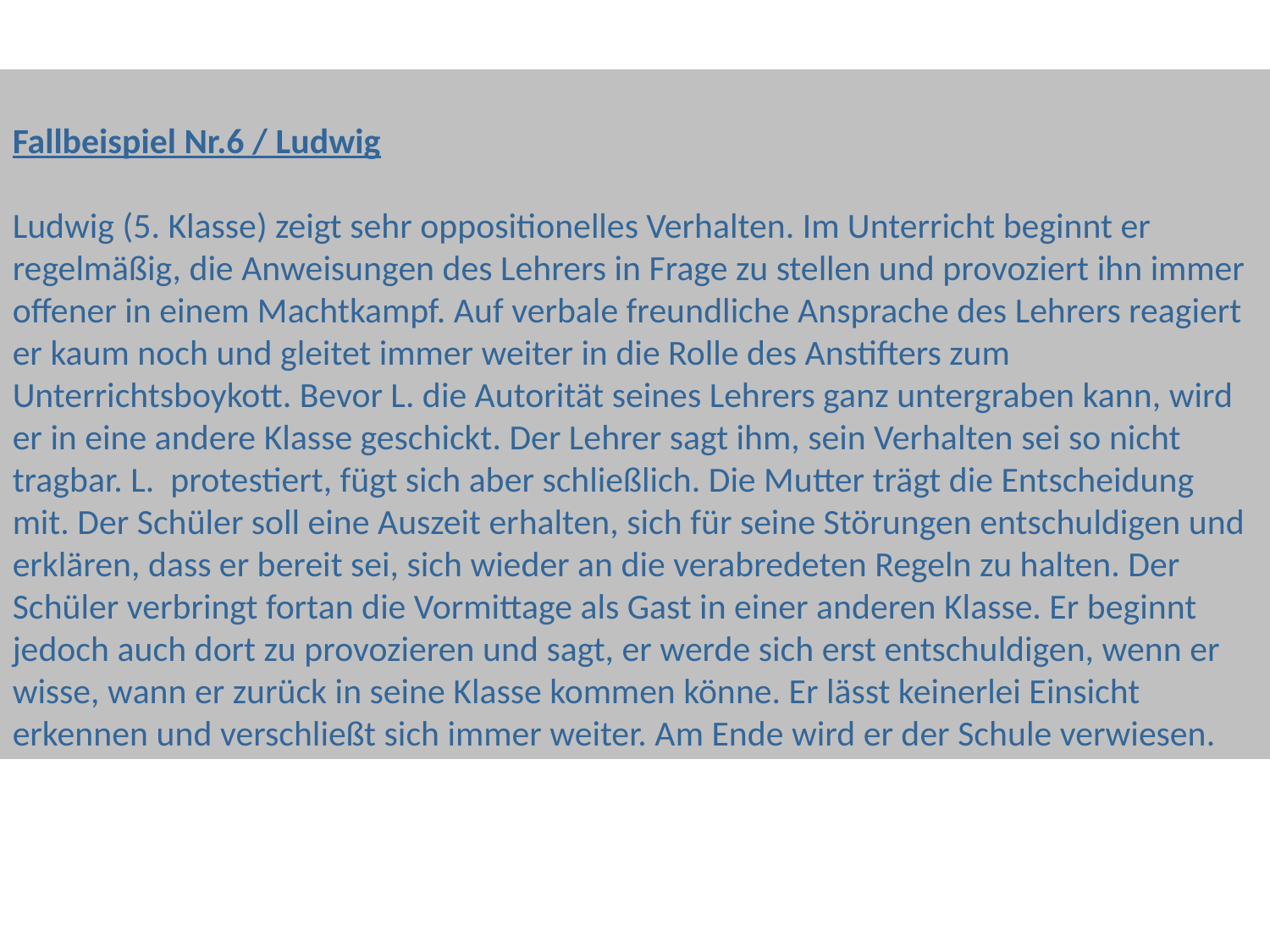

Fallbeispiel Nr.6 / Ludwig

Ludwig (5. Klasse) zeigt sehr oppositionelles Verhalten. Im Unterricht beginnt er regelmäßig, die Anweisungen des Lehrers in Frage zu stellen und provoziert ihn immer offener in einem Machtkampf. Auf verbale freundliche Ansprache des Lehrers reagiert er kaum noch und gleitet immer weiter in die Rolle des Anstifters zum Unterrichtsboykott. Bevor L. die Autorität seines Lehrers ganz untergraben kann, wird er in eine andere Klasse geschickt. Der Lehrer sagt ihm, sein Verhalten sei so nicht tragbar. L.  protestiert, fügt sich aber schließlich. Die Mutter trägt die Entscheidung mit. Der Schüler soll eine Auszeit erhalten, sich für seine Störungen entschuldigen und erklären, dass er bereit sei, sich wieder an die verabredeten Regeln zu halten. Der Schüler verbringt fortan die Vormittage als Gast in einer anderen Klasse. Er beginnt jedoch auch dort zu provozieren und sagt, er werde sich erst entschuldigen, wenn er wisse, wann er zurück in seine Klasse kommen könne. Er lässt keinerlei Einsicht erkennen und verschließt sich immer weiter. Am Ende wird er der Schule verwiesen.